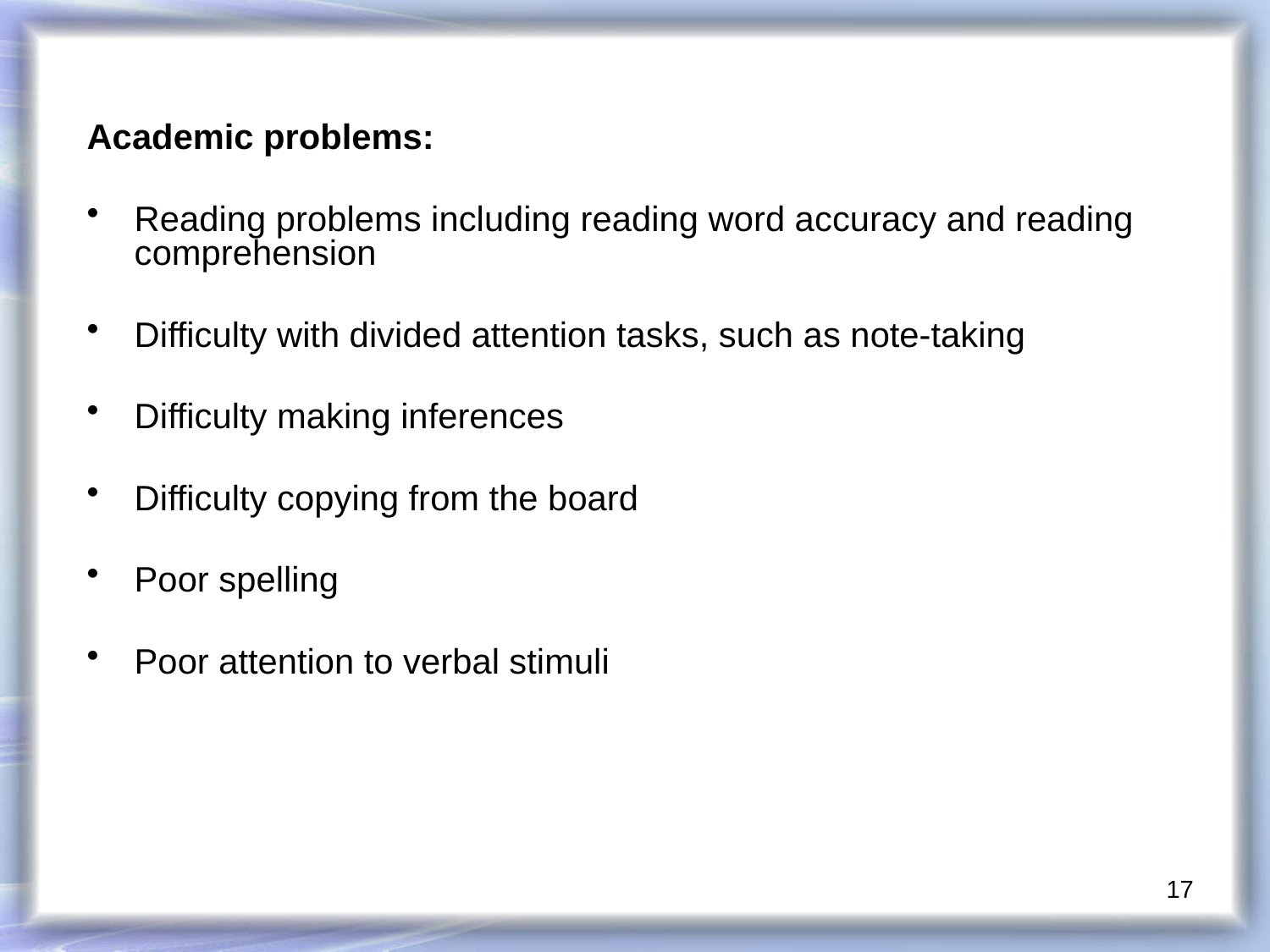

Academic problems:

Reading problems including reading word accuracy and reading comprehension

Difficulty with divided attention tasks, such as note-taking

Difficulty making inferences

Difficulty copying from the board

Poor spelling

Poor attention to verbal stimuli

17